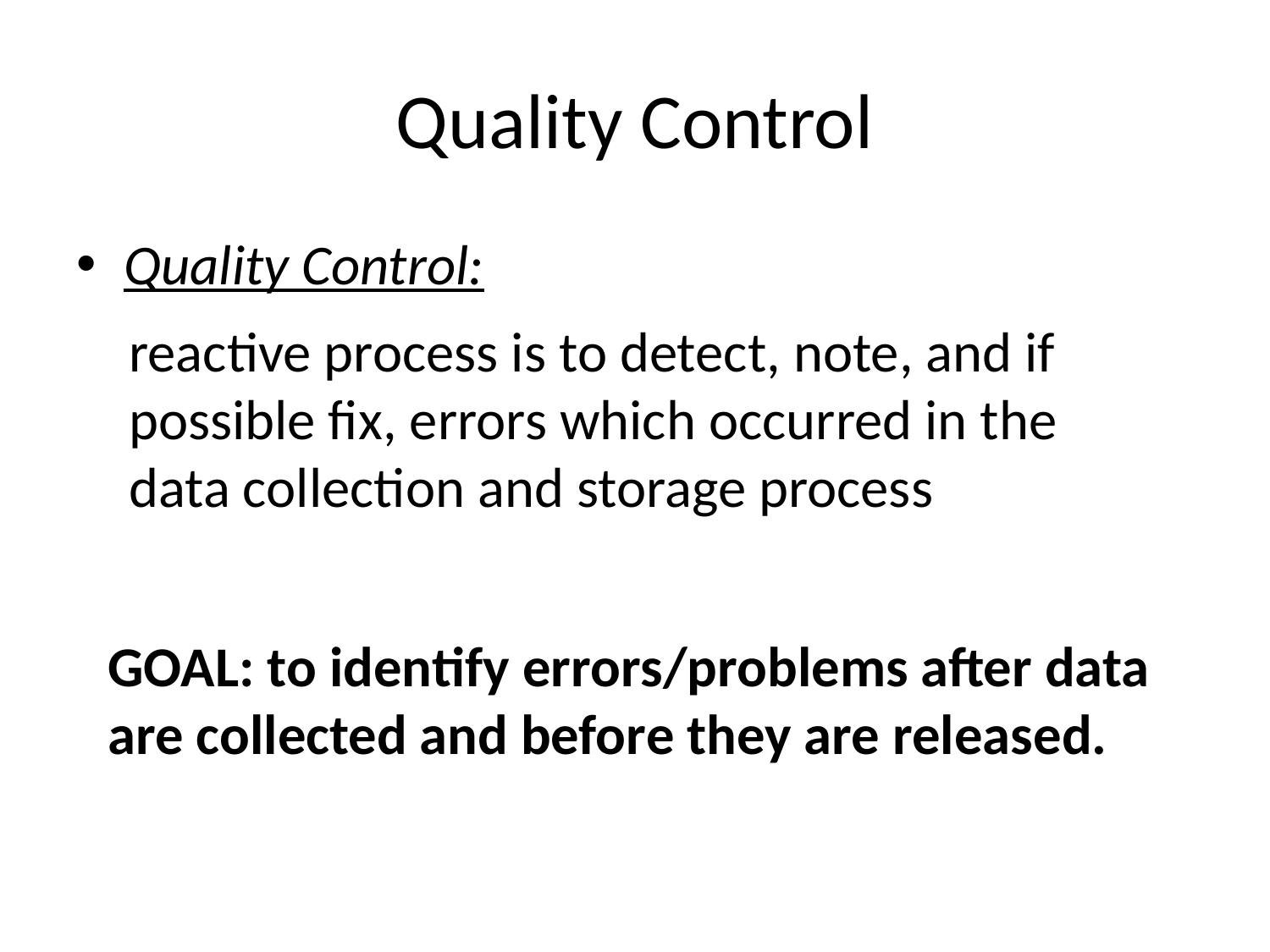

# Quality Control
Quality Control:

reactive process is to detect, note, and if possible fix, errors which occurred in the data collection and storage process

GOAL: to identify errors/problems after data
are collected and before they are released.